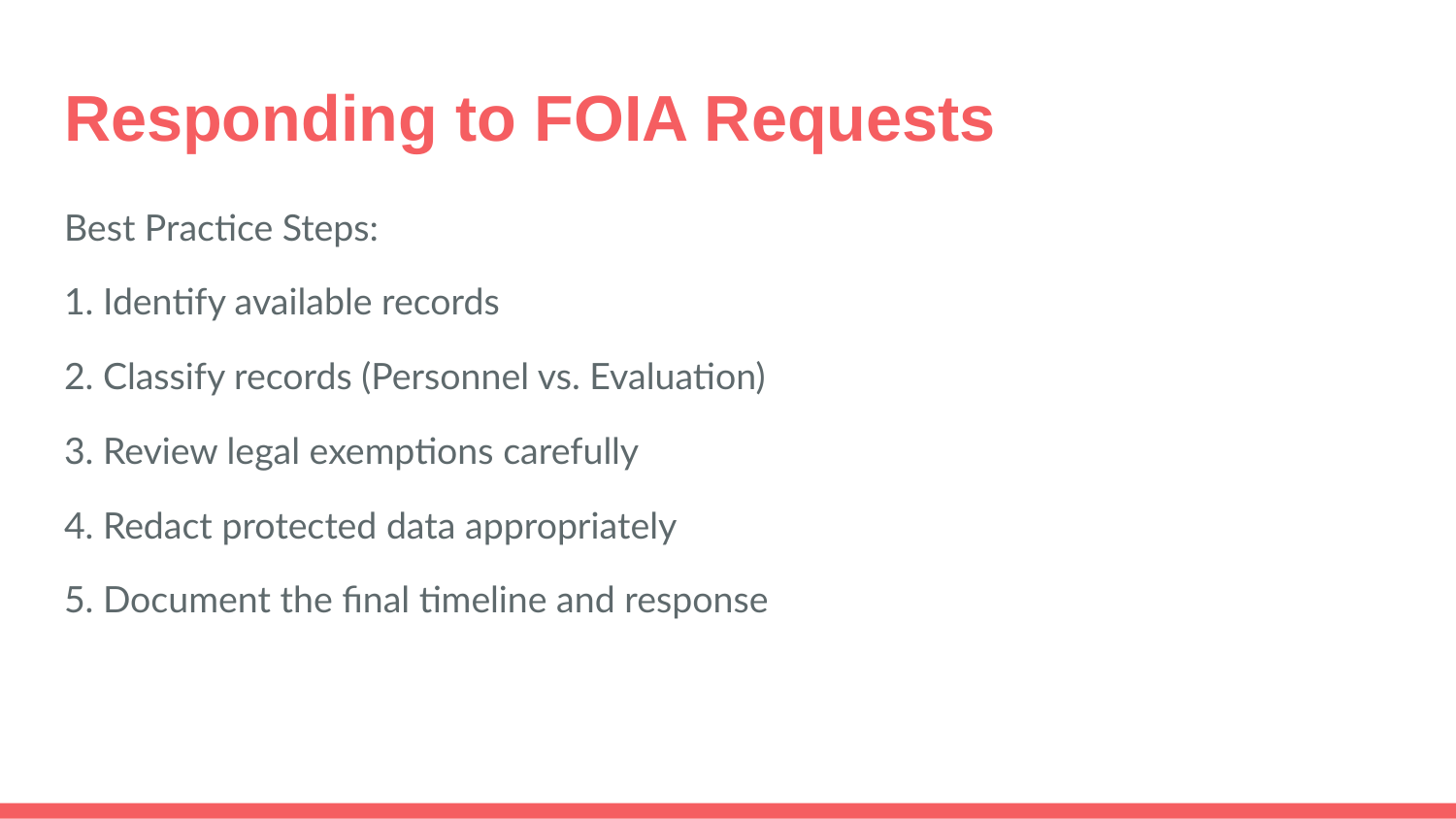

# Responding to FOIA Requests
Best Practice Steps:
1. Identify available records
2. Classify records (Personnel vs. Evaluation)
3. Review legal exemptions carefully
4. Redact protected data appropriately
5. Document the final timeline and response